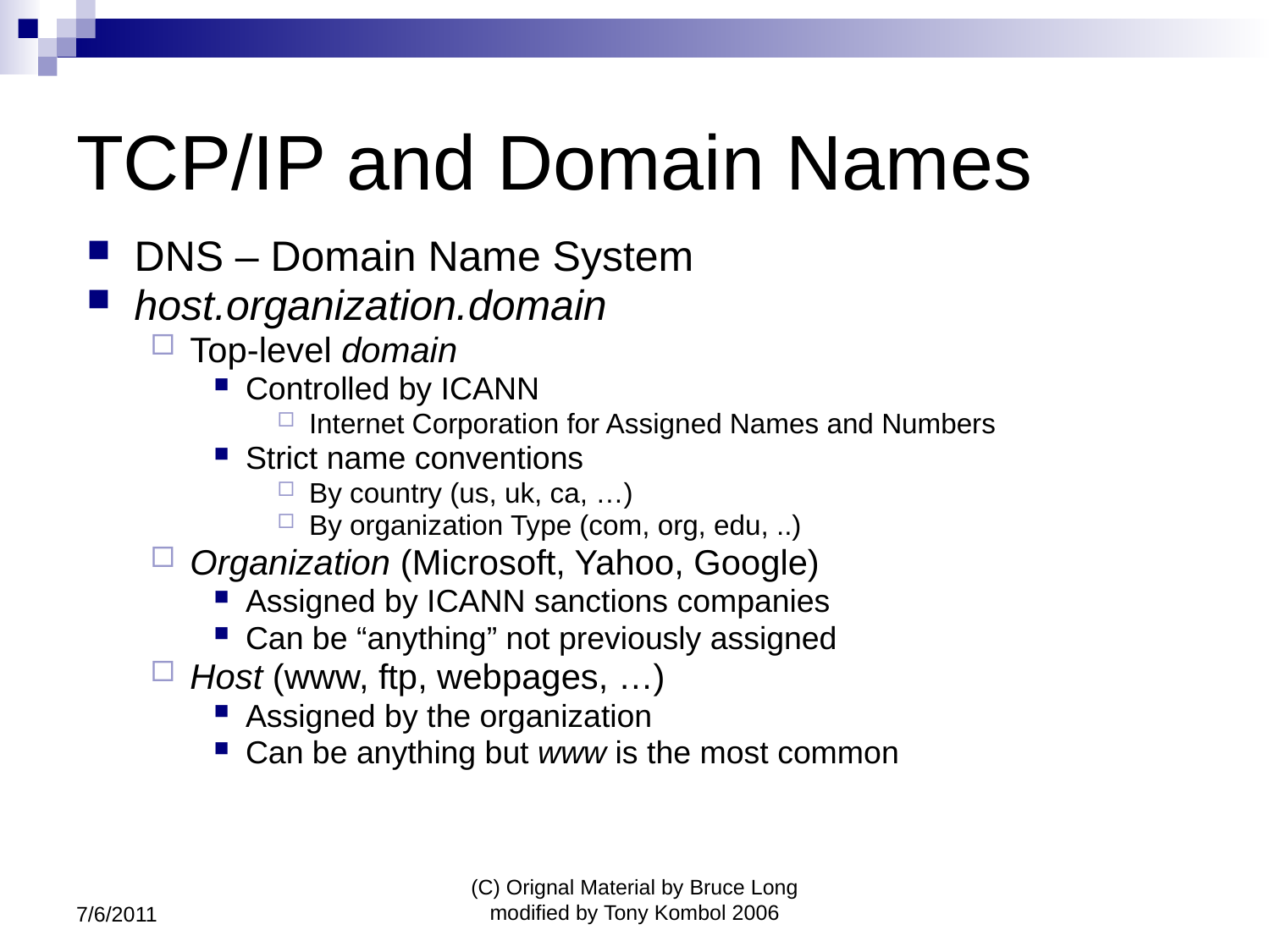

# TCP/IP and Domain Names
DNS – Domain Name System
host.organization.domain
Top-level domain
Controlled by ICANN
Internet Corporation for Assigned Names and Numbers
Strict name conventions
By country (us, uk, ca, …)
By organization Type (com, org, edu, ..)
Organization (Microsoft, Yahoo, Google)
Assigned by ICANN sanctions companies
Can be “anything” not previously assigned
Host (www, ftp, webpages, …)
Assigned by the organization
Can be anything but www is the most common
7/6/2011
(C) Orignal Material by Bruce Long modified by Tony Kombol 2006